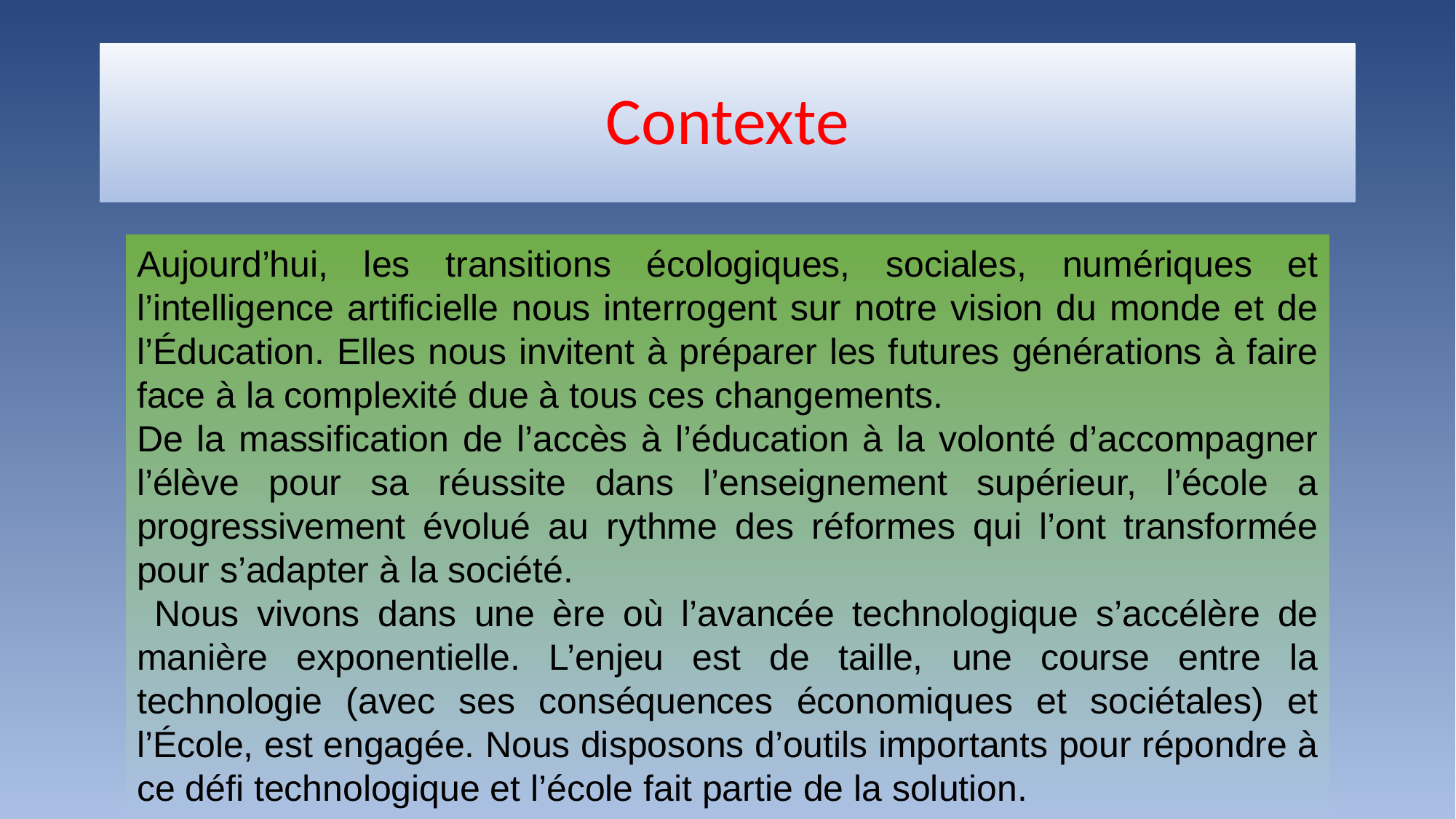

# Contexte
Aujourd’hui, les transitions écologiques, sociales, numériques et l’intelligence artificielle nous interrogent sur notre vision du monde et de l’Éducation. Elles nous invitent à préparer les futures générations à faire face à la complexité due à tous ces changements.
De la massification de l’accès à l’éducation à la volonté d’accompagner l’élève pour sa réussite dans l’enseignement supérieur, l’école a progressivement évolué au rythme des réformes qui l’ont transformée pour s’adapter à la société.
 Nous vivons dans une ère où l’avancée technologique s’accélère de manière exponentielle. L’enjeu est de taille, une course entre la technologie (avec ses conséquences économiques et sociétales) et l’École, est engagée. Nous disposons d’outils importants pour répondre à ce défi technologique et l’école fait partie de la solution.